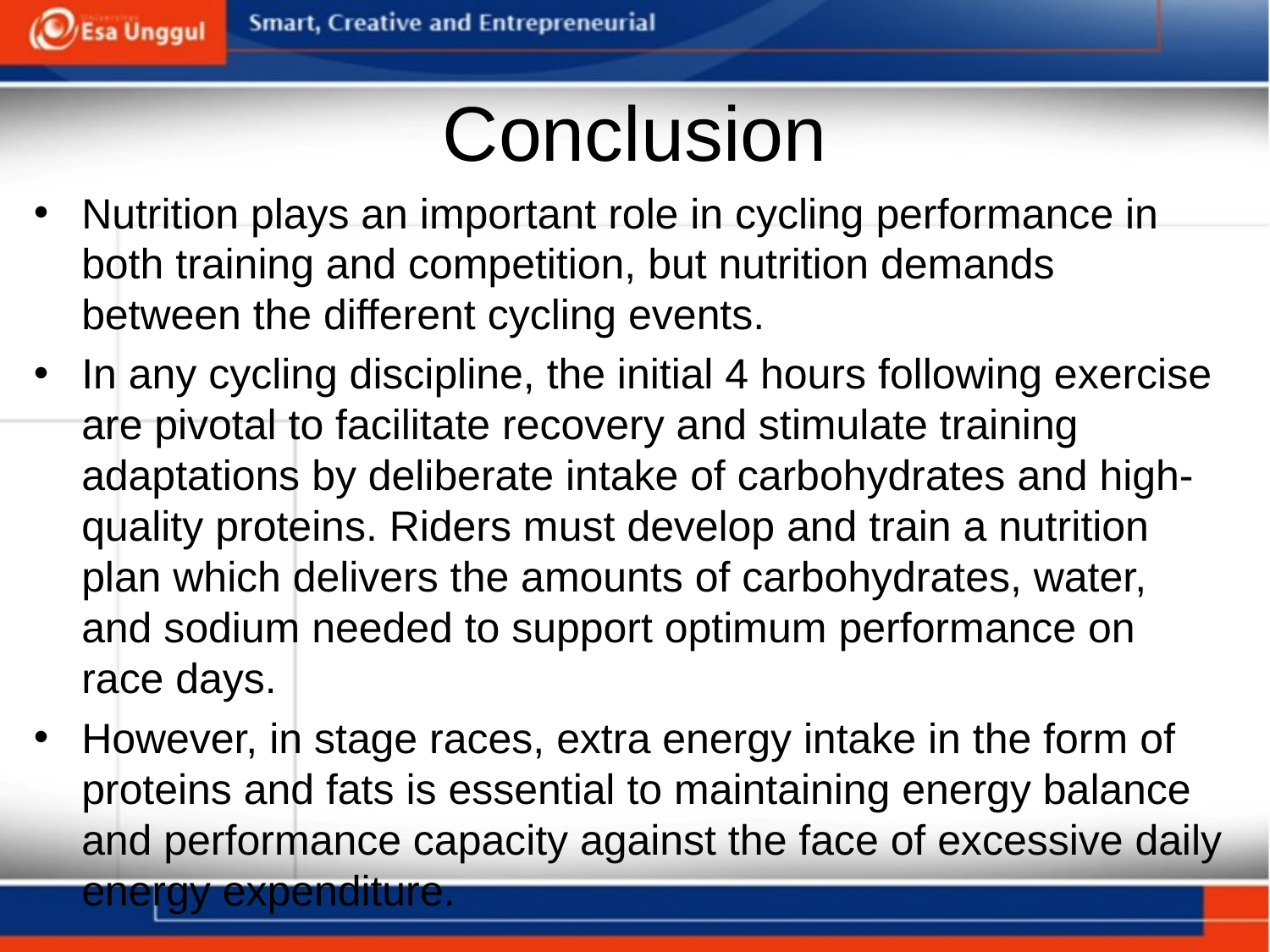

# Conclusion
Nutrition plays an important role in cycling performance in both training and competition, but nutrition demands between the different cycling events.
In any cycling discipline, the initial 4 hours following exercise are pivotal to facilitate recovery and stimulate training adaptations by deliberate intake of carbohydrates and high-quality proteins. Riders must develop and train a nutrition plan which delivers the amounts of carbohydrates, water, and sodium needed to support optimum performance on race days.
However, in stage races, extra energy intake in the form of proteins and fats is essential to maintaining energy balance and performance capacity against the face of excessive daily energy expenditure.